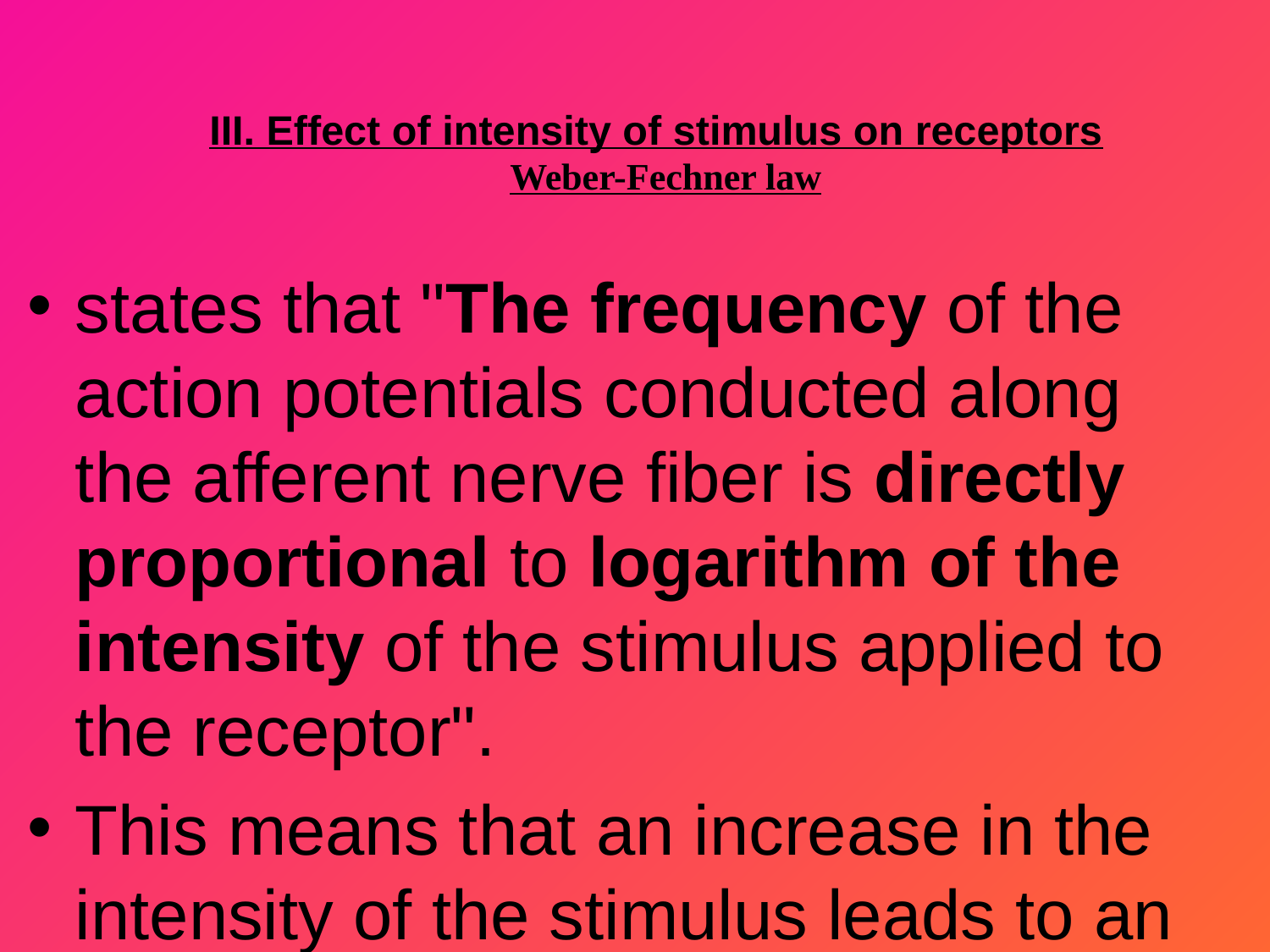

# III. Effect of intensity of stimulus on receptors Weber-Fechner law
states that "The frequency of the action potentials conducted along the afferent nerve fiber is directly proportional to logarithm of the intensity of the stimulus applied to the receptor".
This means that an increase in the intensity of the stimulus leads to an increase in the amplitude of generator potential, that increase the frequency of the action potential conducted along the afferent fiber connected to the receptor.